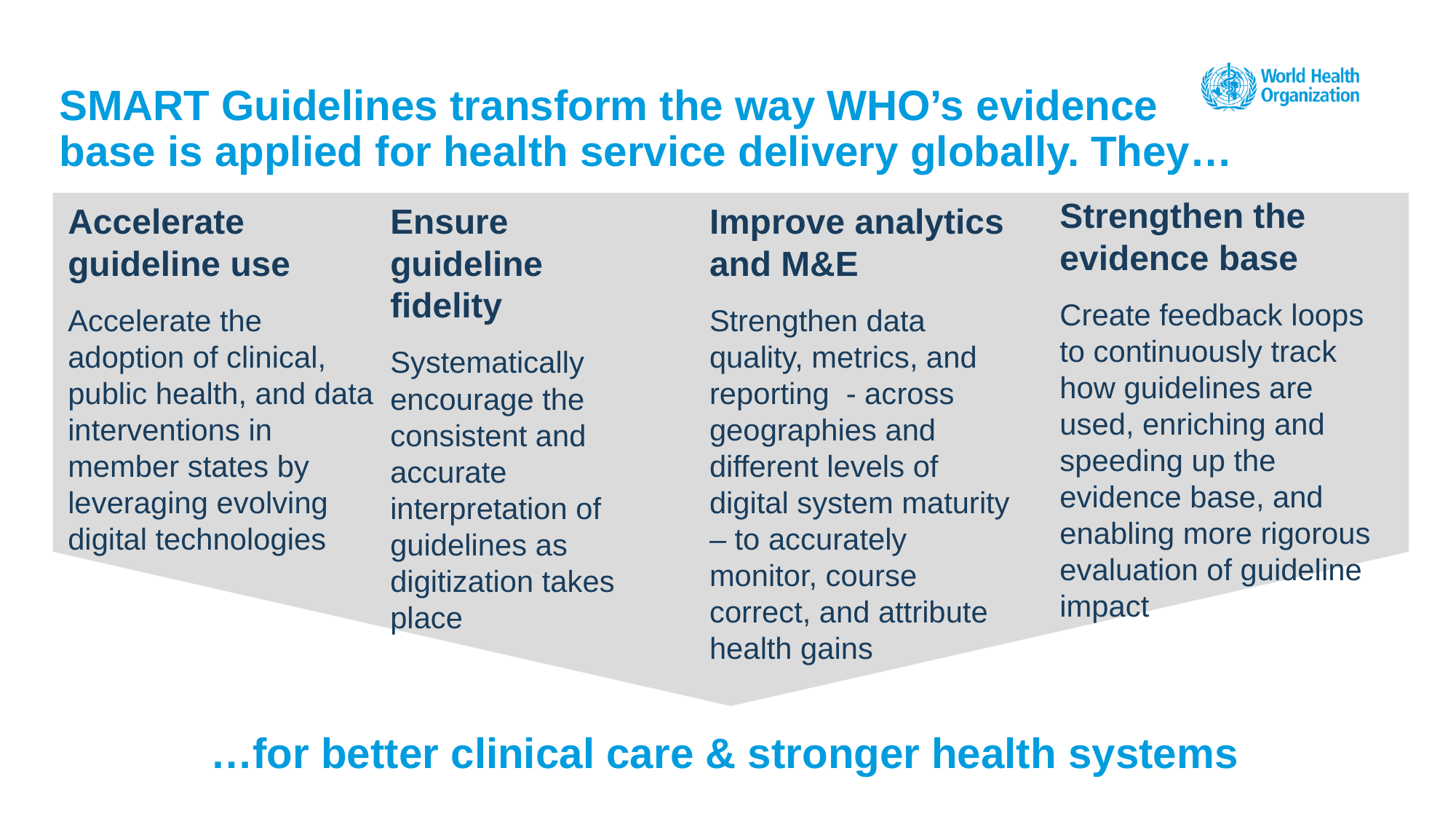

# SMART Guidelines transform the way WHO’s evidence base is applied for health service delivery globally. They…
Strengthen the evidence base
Create feedback loops to continuously track how guidelines are used, enriching and speeding up the evidence base, and enabling more rigorous evaluation of guideline impact
Accelerate guideline use
Accelerate the adoption of clinical, public health, and data interventions in member states by leveraging evolving digital technologies
Ensure guideline fidelity
Systematically encourage the consistent and accurate interpretation of guidelines as digitization takes place
Improve analytics and M&E
Strengthen data quality, metrics, and reporting  - across geographies and different levels of digital system maturity – to accurately monitor, course correct, and attribute health gains
…for better clinical care & stronger health systems